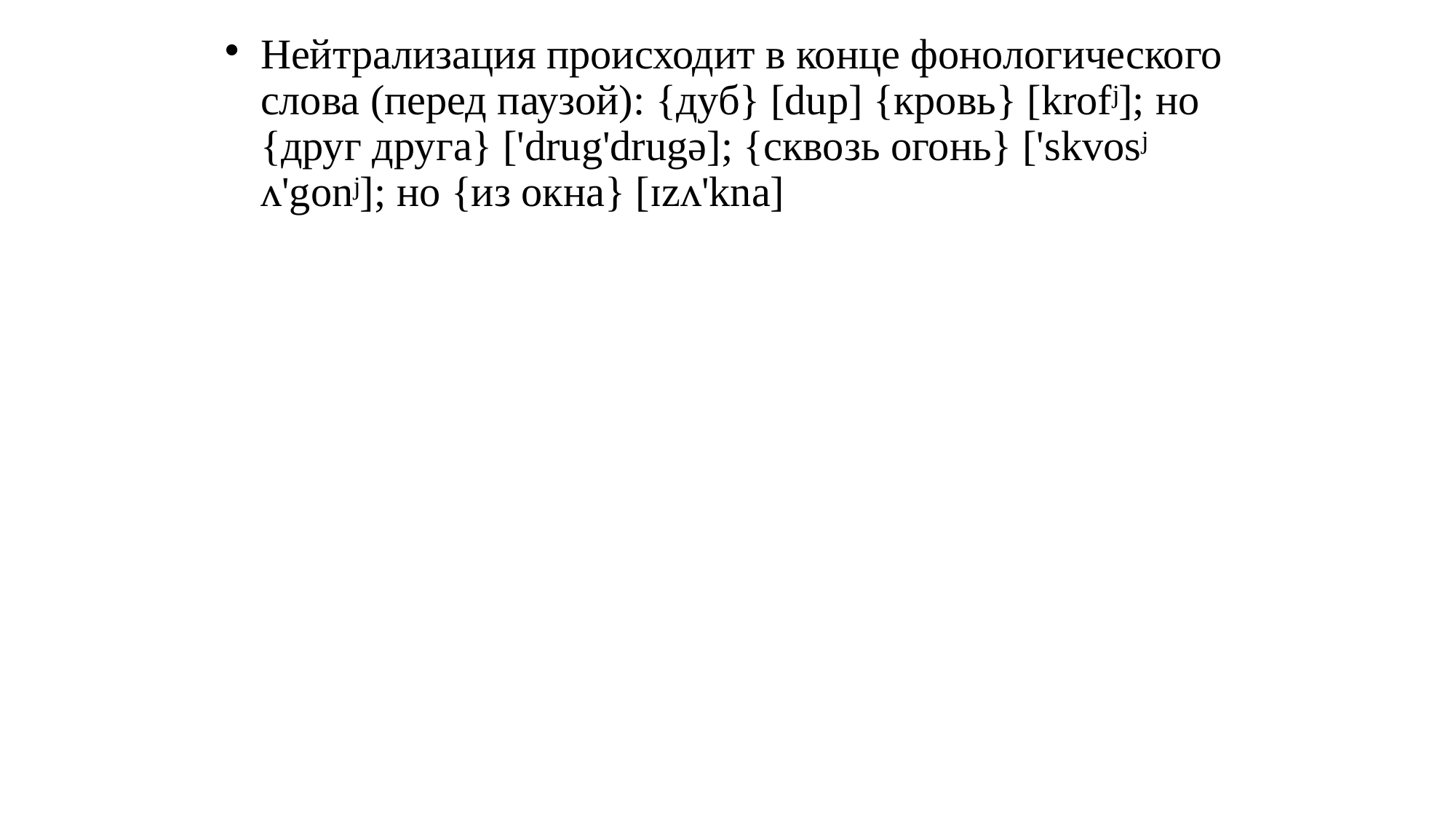

# Нейтрализация происходит в конце фонологического слова (перед паузой): {дуб} [dup] {кровь} [krofʲ]; но {друг другa} ['drug'drugə]; {сквозь огонь} ['skvosʲ ʌ'gonʲ]; но {из окна} [ɪzʌ'kna]